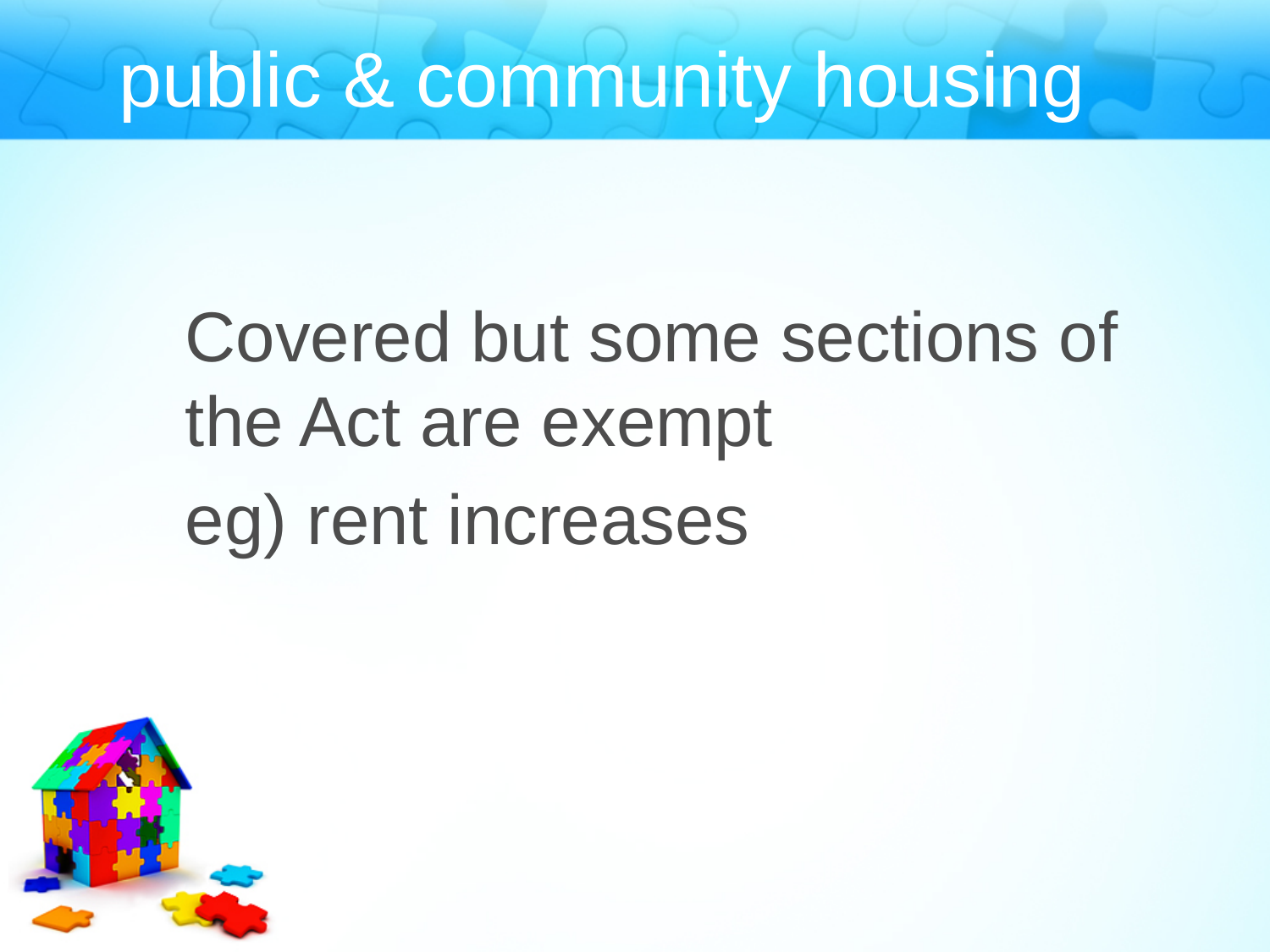

public & community housing

	Covered but some sections of the Act are exempt
	eg) rent increases